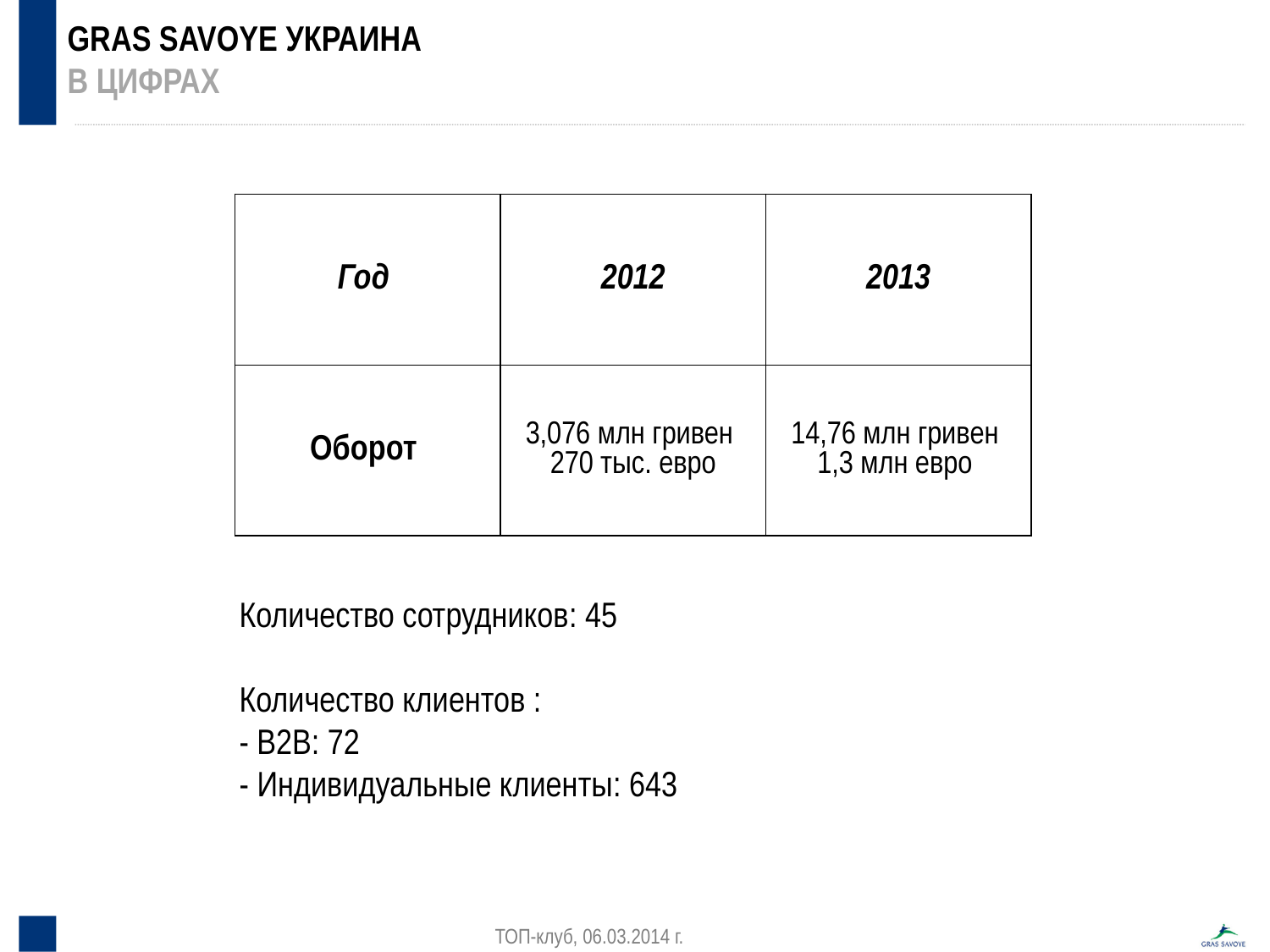

GRAS SAVOYE УКРАИНА
В ЦИФРАХ

| Год | 2012 | 2013 |
| --- | --- | --- |
| Оборот | 3,076 млн гривен 270 тыс. евро | 14,76 млн гривен 1,3 млн евро |
Количество сотрудников: 45

Количество клиентов :
- B2B: 72
- Индивидуальные клиенты: 643